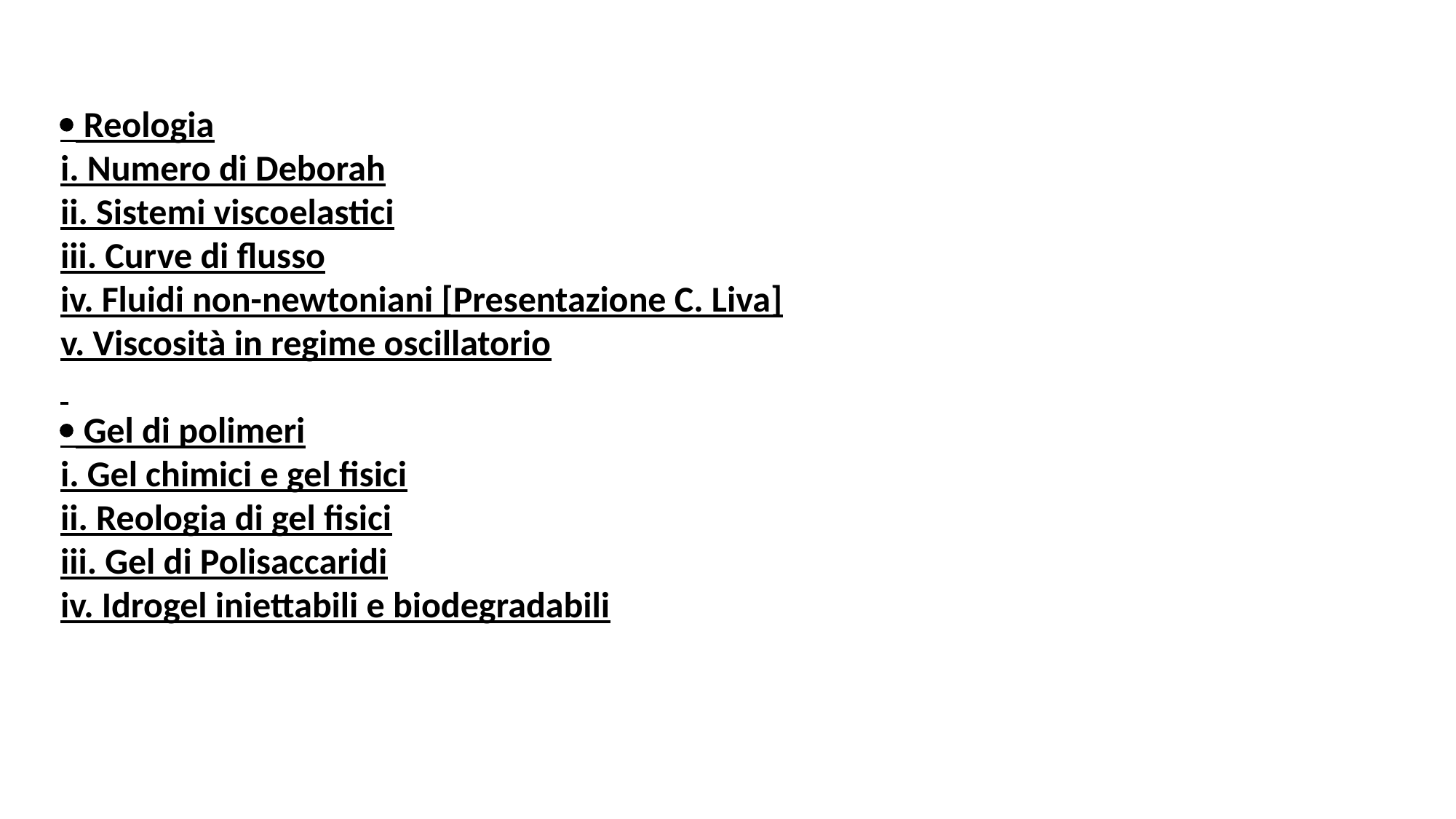

• Reologia
i. Numero di Deborah
ii. Sistemi viscoelastici
iii. Curve di flusso
iv. Fluidi non-newtoniani [Presentazione C. Liva]
v. Viscosità in regime oscillatorio

• Gel di polimeri
i. Gel chimici e gel fisici
ii. Reologia di gel fisici
iii. Gel di Polisaccaridi
iv. Idrogel iniettabili e biodegradabili